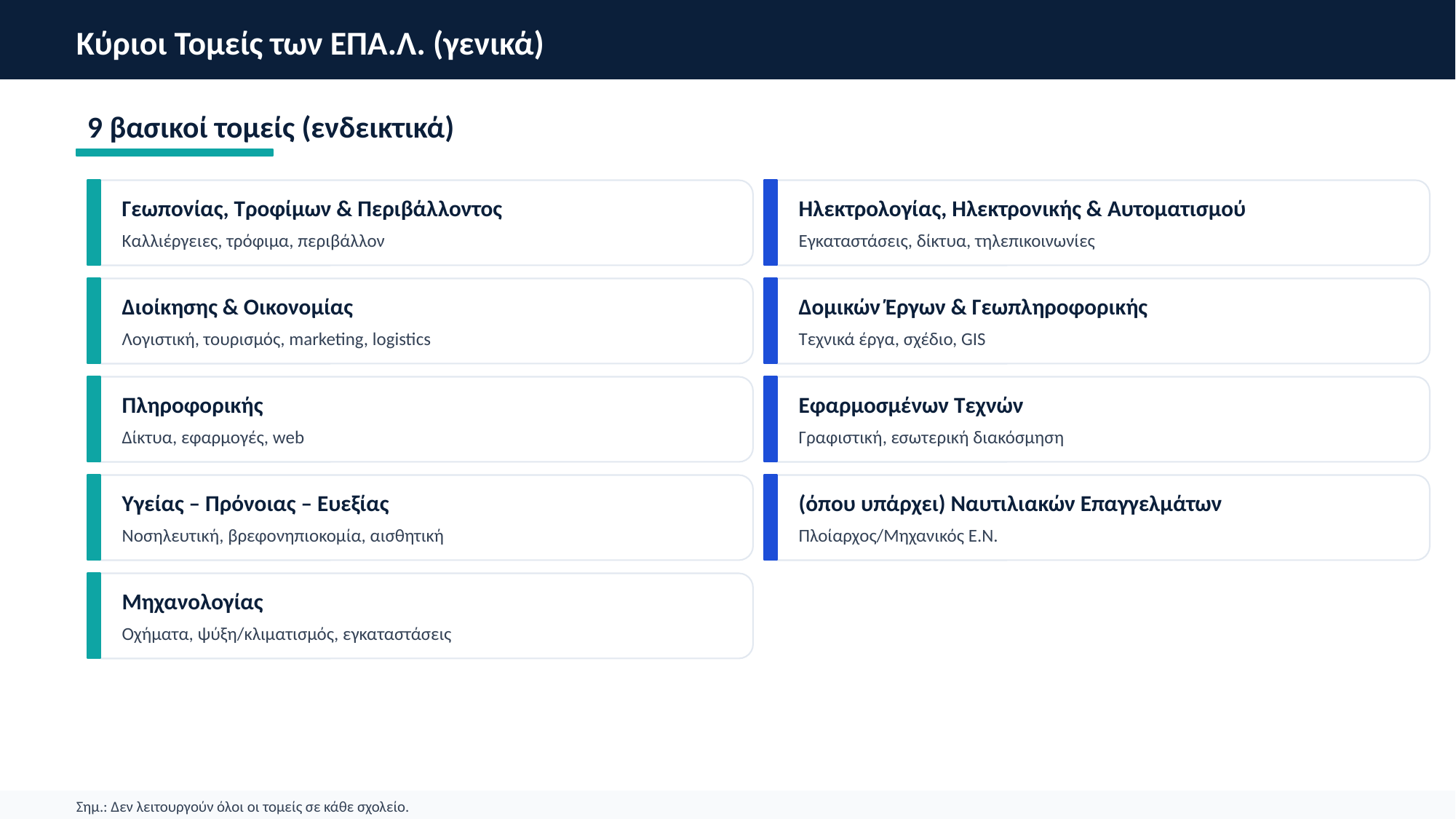

Κύριοι Τομείς των ΕΠΑ.Λ. (γενικά)
9 βασικοί τομείς (ενδεικτικά)

Γεωπονίας, Τροφίμων & Περιβάλλοντος
Ηλεκτρολογίας, Ηλεκτρονικής & Αυτοματισμού
Καλλιέργειες, τρόφιμα, περιβάλλον
Εγκαταστάσεις, δίκτυα, τηλεπικοινωνίες

Διοίκησης & Οικονομίας
Δομικών Έργων & Γεωπληροφορικής
Λογιστική, τουρισμός, marketing, logistics
Τεχνικά έργα, σχέδιο, GIS

Πληροφορικής
Εφαρμοσμένων Τεχνών
Δίκτυα, εφαρμογές, web
Γραφιστική, εσωτερική διακόσμηση

Υγείας – Πρόνοιας – Ευεξίας
(όπου υπάρχει) Ναυτιλιακών Επαγγελμάτων
Νοσηλευτική, βρεφονηπιοκομία, αισθητική
Πλοίαρχος/Μηχανικός Ε.Ν.

Μηχανολογίας
Οχήματα, ψύξη/κλιματισμός, εγκαταστάσεις

Σημ.: Δεν λειτουργούν όλοι οι τομείς σε κάθε σχολείο.